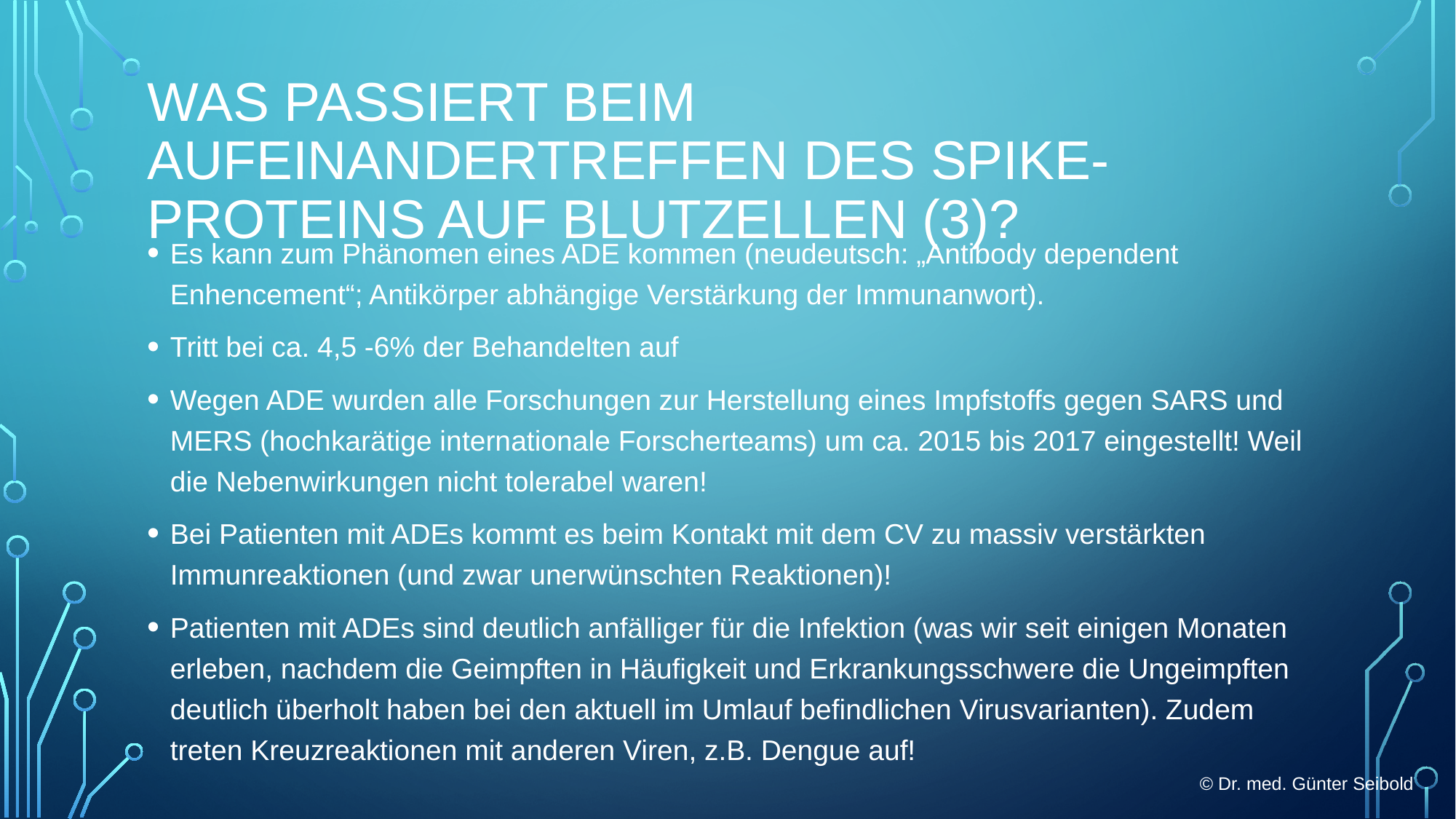

# Was passiert beim aufeinandertreffen des Spike-Proteins auf Blutzellen (3)?
Es kann zum Phänomen eines ADE kommen (neudeutsch: „Antibody dependent Enhencement“; Antikörper abhängige Verstärkung der Immunanwort).
Tritt bei ca. 4,5 -6% der Behandelten auf
Wegen ADE wurden alle Forschungen zur Herstellung eines Impfstoffs gegen SARS und MERS (hochkarätige internationale Forscherteams) um ca. 2015 bis 2017 eingestellt! Weil die Nebenwirkungen nicht tolerabel waren!
Bei Patienten mit ADEs kommt es beim Kontakt mit dem CV zu massiv verstärkten Immunreaktionen (und zwar unerwünschten Reaktionen)!
Patienten mit ADEs sind deutlich anfälliger für die Infektion (was wir seit einigen Monaten erleben, nachdem die Geimpften in Häufigkeit und Erkrankungsschwere die Ungeimpften deutlich überholt haben bei den aktuell im Umlauf befindlichen Virusvarianten). Zudem treten Kreuzreaktionen mit anderen Viren, z.B. Dengue auf!
© Dr. med. Günter Seibold